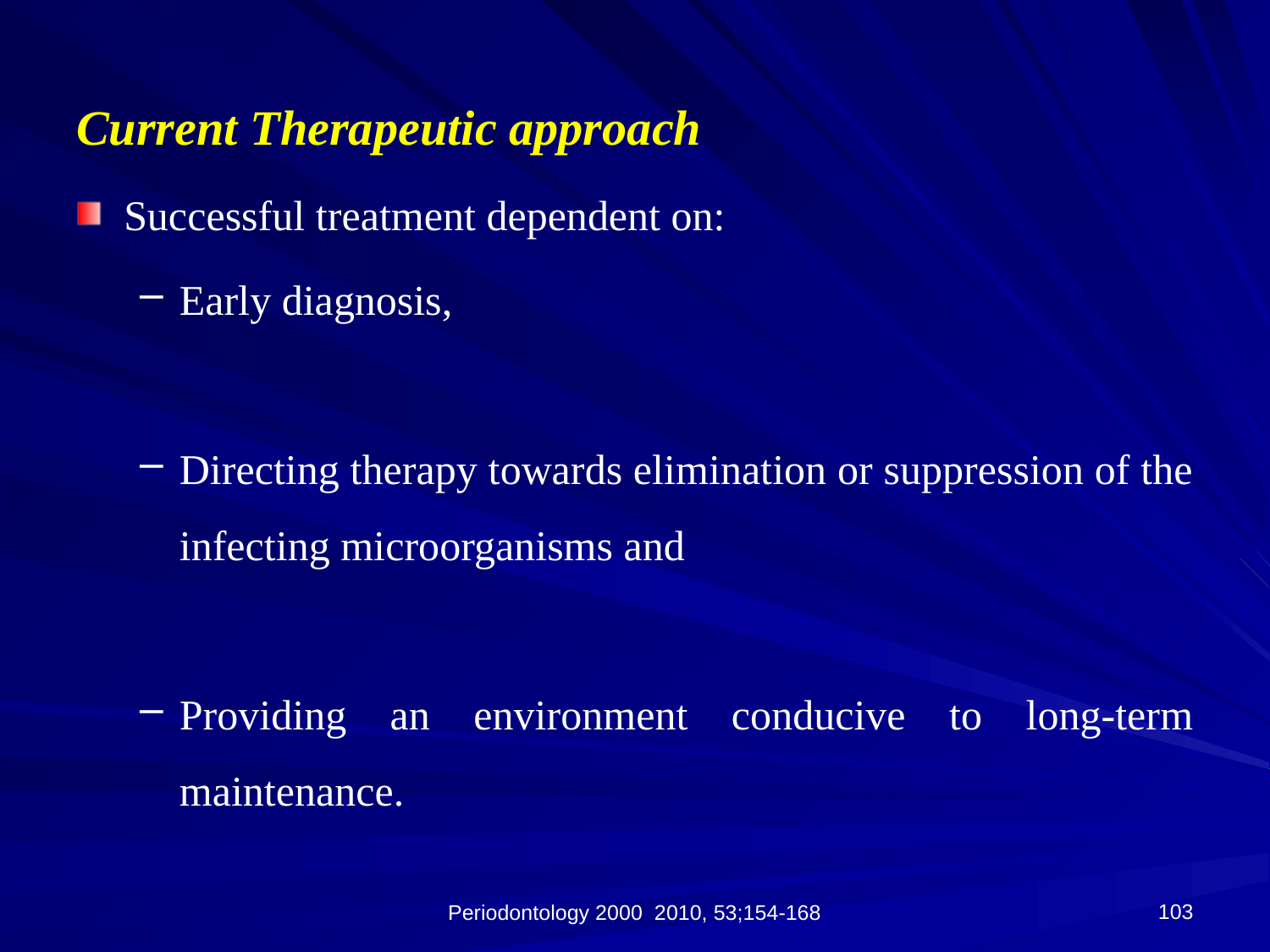

Current Therapeutic approach
Successful treatment dependent on:
Early diagnosis,

Directing therapy towards elimination or suppression of the infecting microorganisms and

Providing an environment conducive to long-term maintenance.

103
Periodontology 2000  2010, 53;154-168